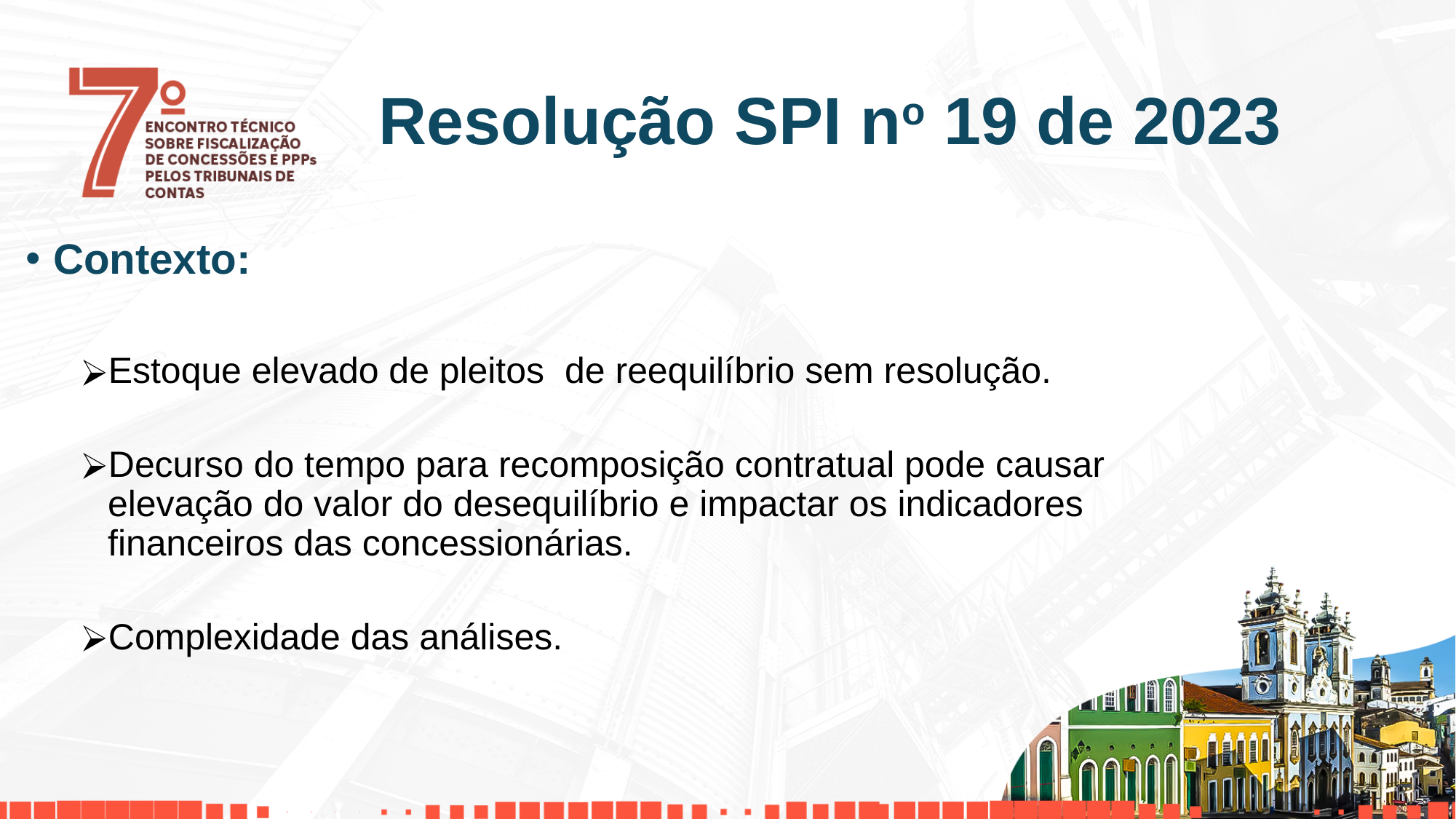

# Resolução SPI no 19 de 2023
Contexto:

Estoque elevado de pleitos  de reequilíbrio sem resolução.

Decurso do tempo para recomposição contratual pode causar elevação do valor do desequilíbrio e impactar os indicadores financeiros das concessionárias.

Complexidade das análises.